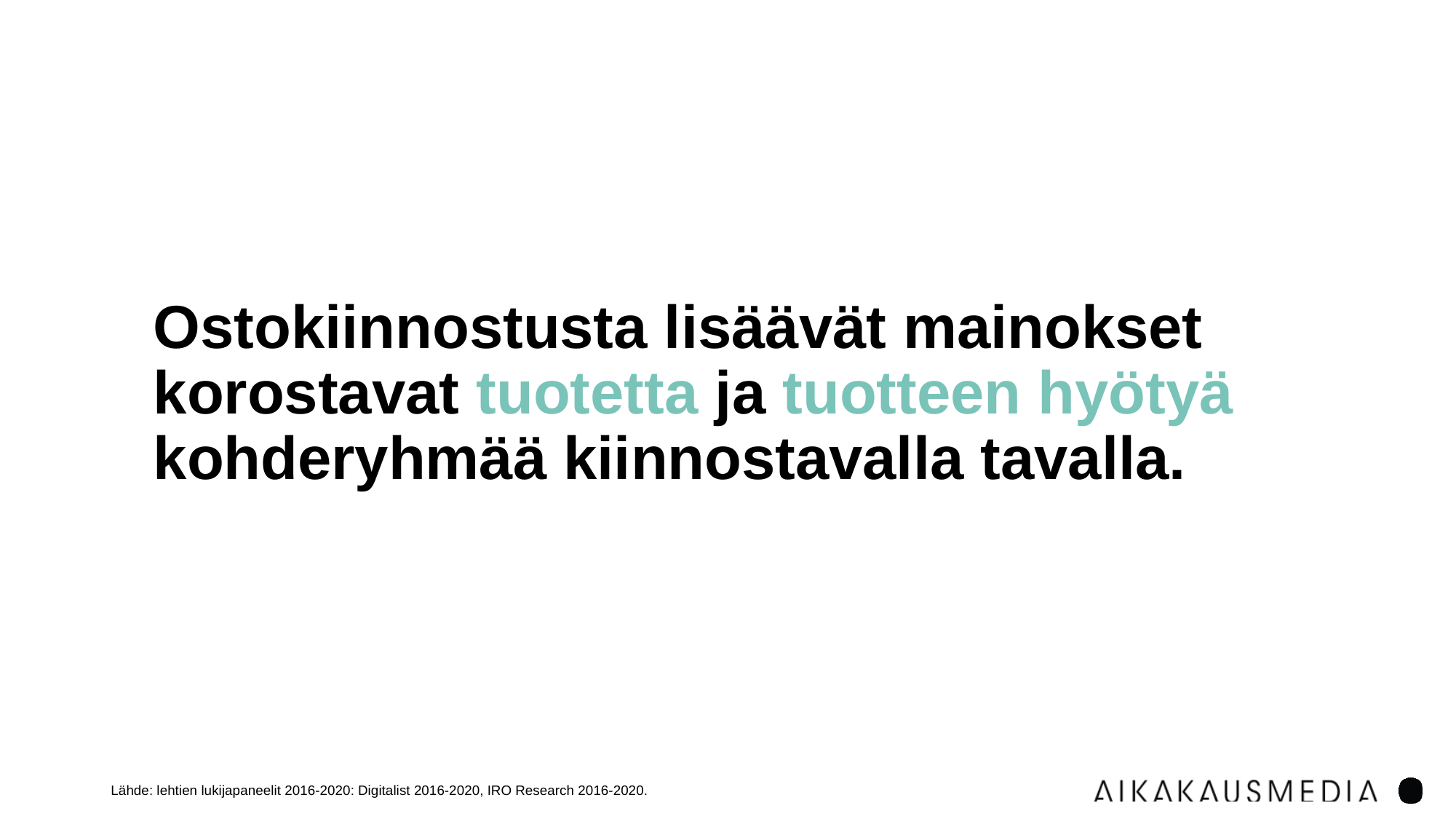

Ostokiinnostusta lisäävät mainokset korostavat tuotetta ja tuotteen hyötyä kohderyhmää kiinnostavalla tavalla.
Lähde: lehtien lukijapaneelit 2016-2020: Digitalist 2016-2020, IRO Research 2016-2020.